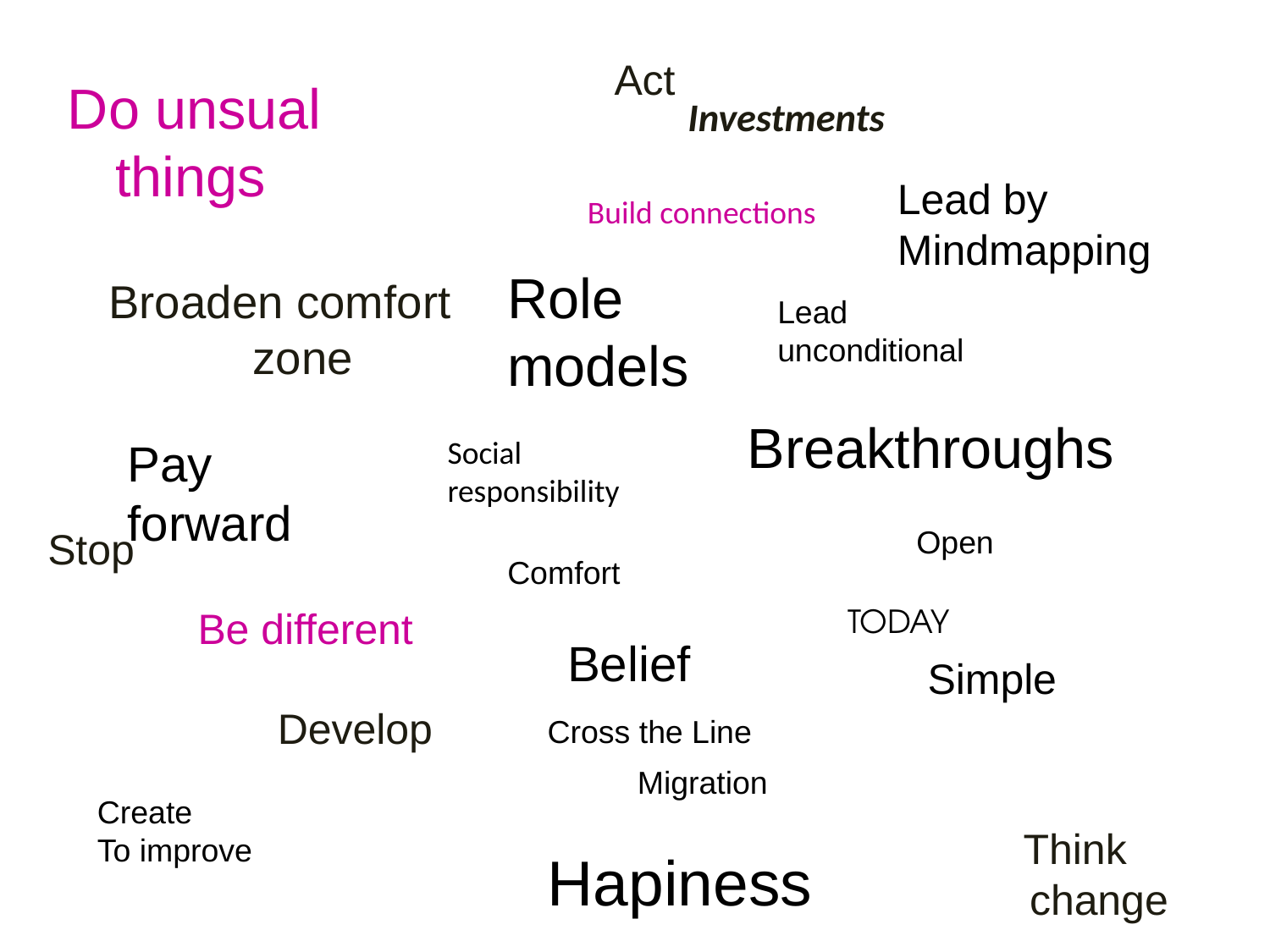

Act
Do unsual things
Investments
Lead by Mindmapping
Build connections
Role models
Broaden comfort
zone
Lead unconditional
Breakthroughs
Pay forward
Social responsibility
Stop
Open
Comfort
Be different
TODAY
Belief
Simple
Develop
Cross the Line
Migration

Create
To improve

Think
change
Hapiness